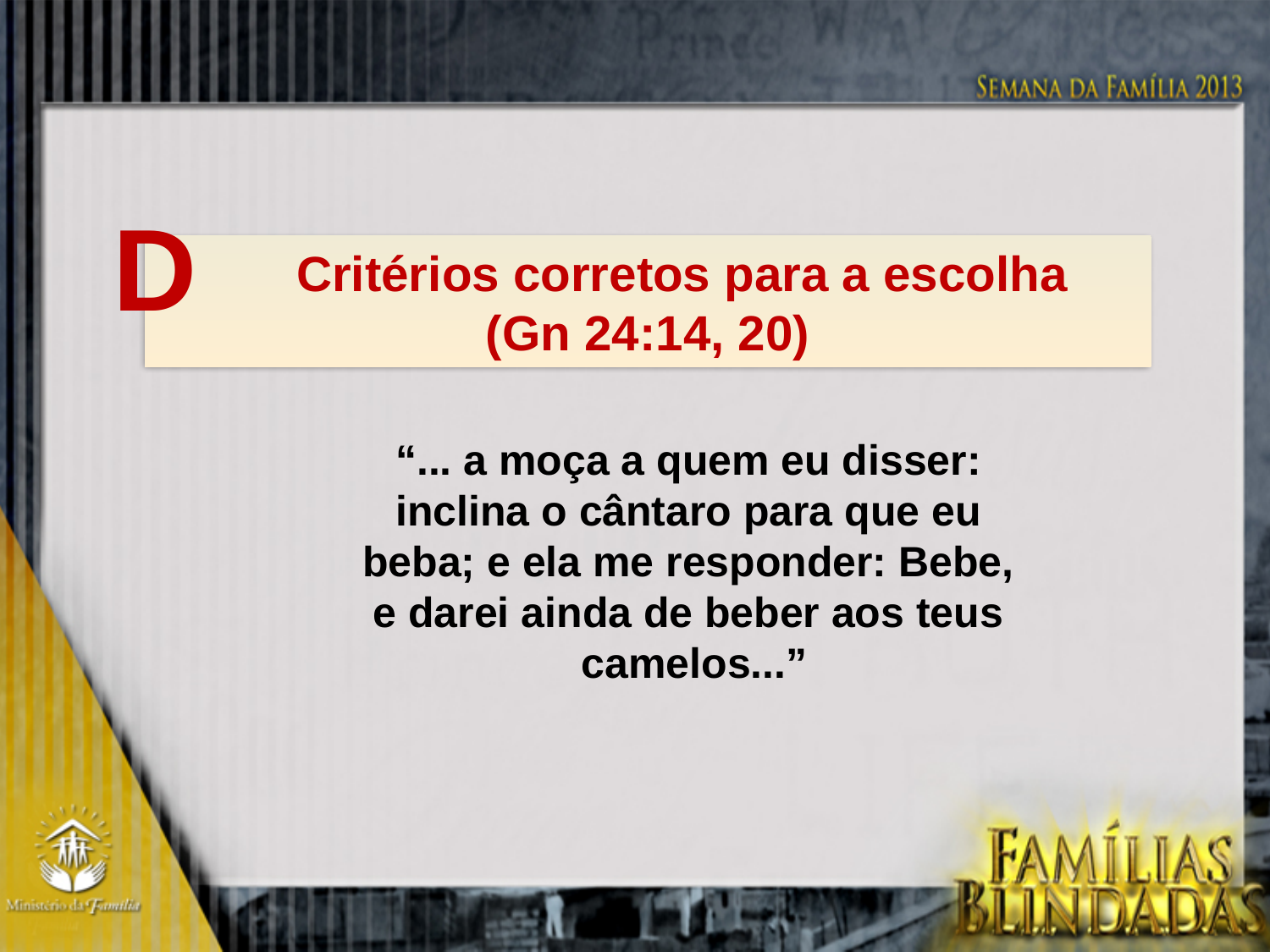

D
     Critérios corretos para a escolha
(Gn 24:14, 20)
“... a moça a quem eu disser:
inclina o cântaro para que eu
beba; e ela me responder: Bebe,
e darei ainda de beber aos teus
camelos...”